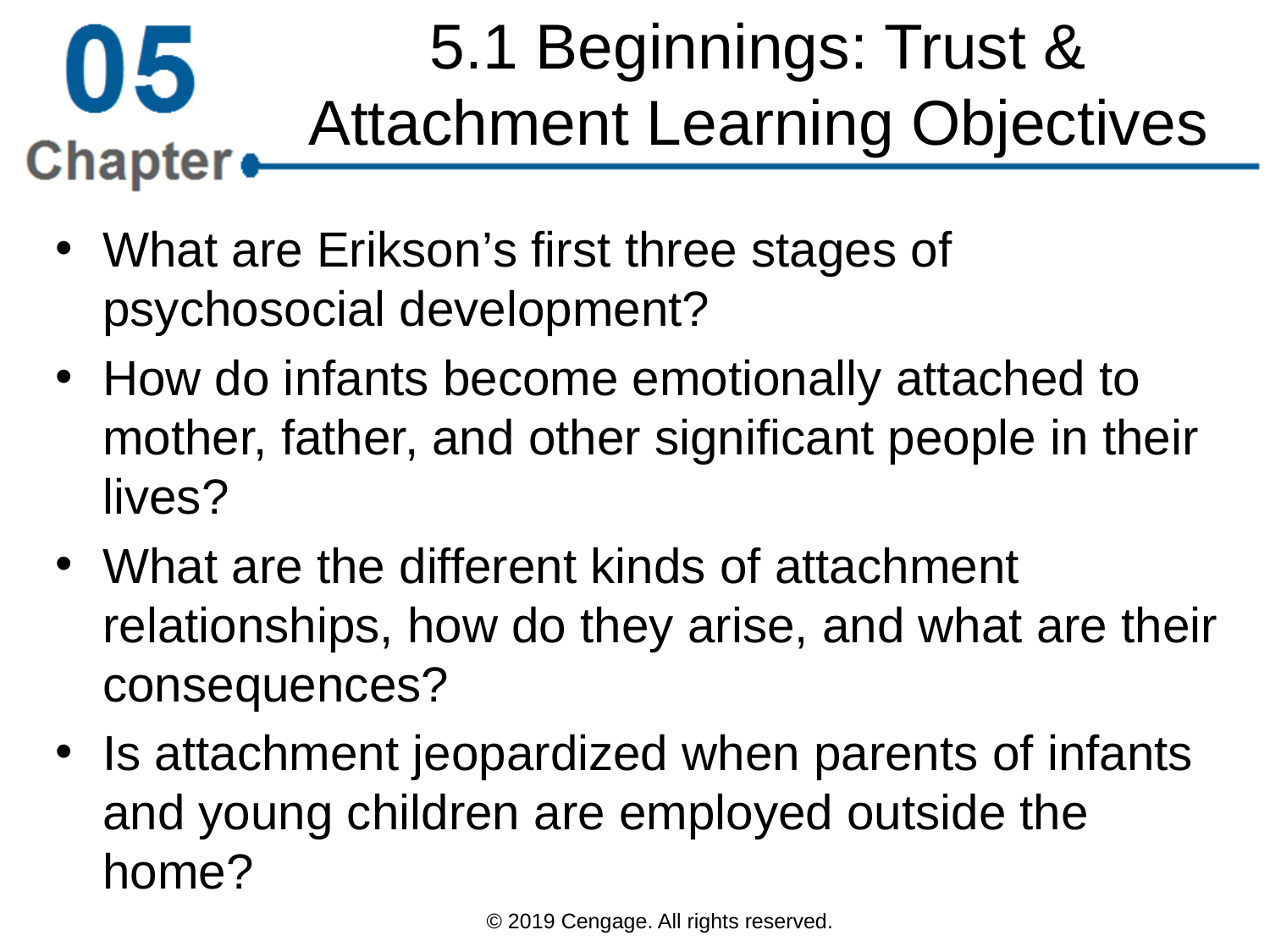

# 5.1 Beginnings: Trust & Attachment Learning Objectives
What are Erikson’s first three stages of psychosocial development?
How do infants become emotionally attached to mother, father, and other significant people in their lives?
What are the different kinds of attachment relationships, how do they arise, and what are their consequences?
Is attachment jeopardized when parents of infants and young children are employed outside the home?